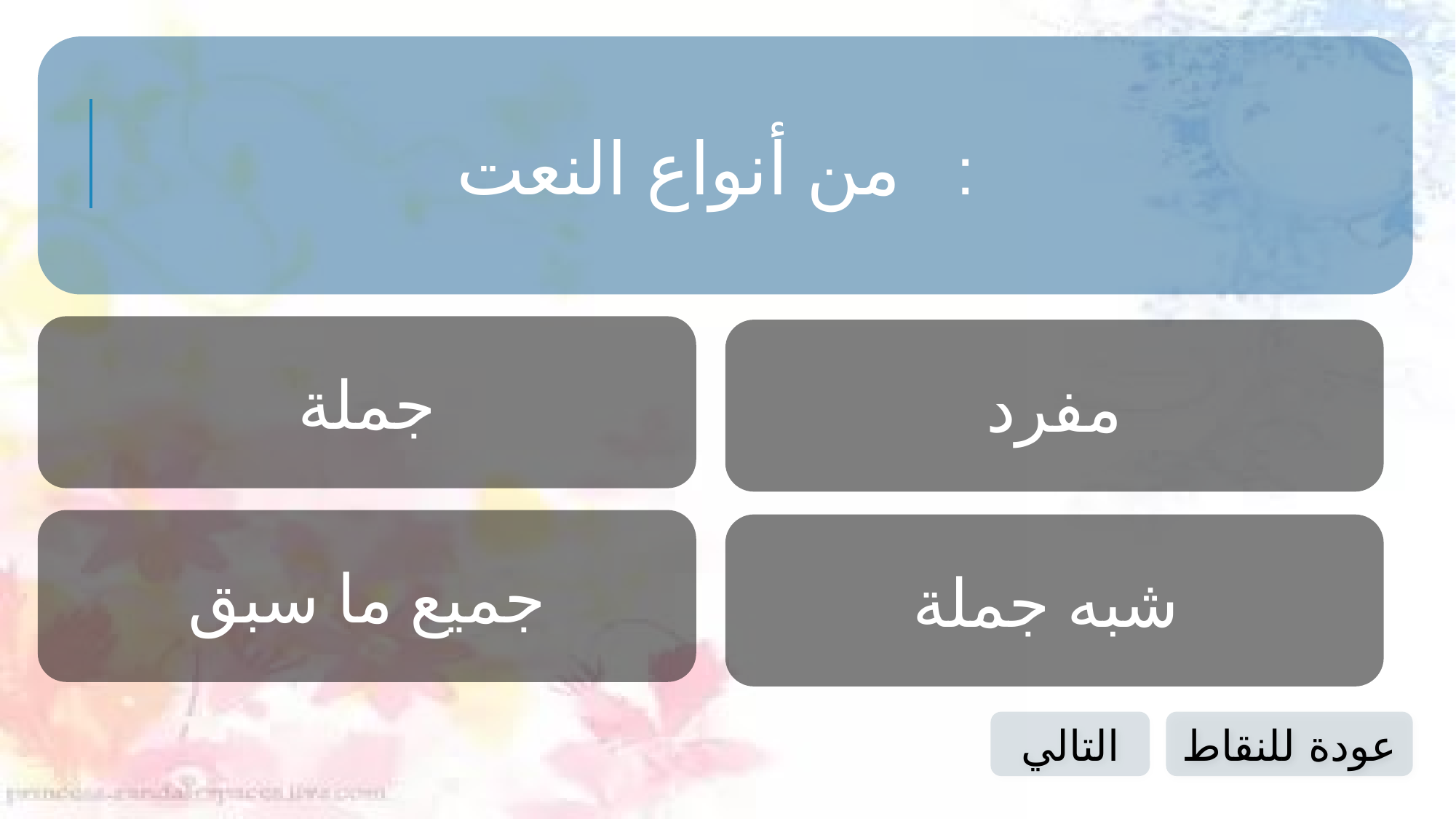

من أنواع النعت   :
جملة
مفرد
جميع ما سبق
شبه جملة
التالي
عودة للنقاط